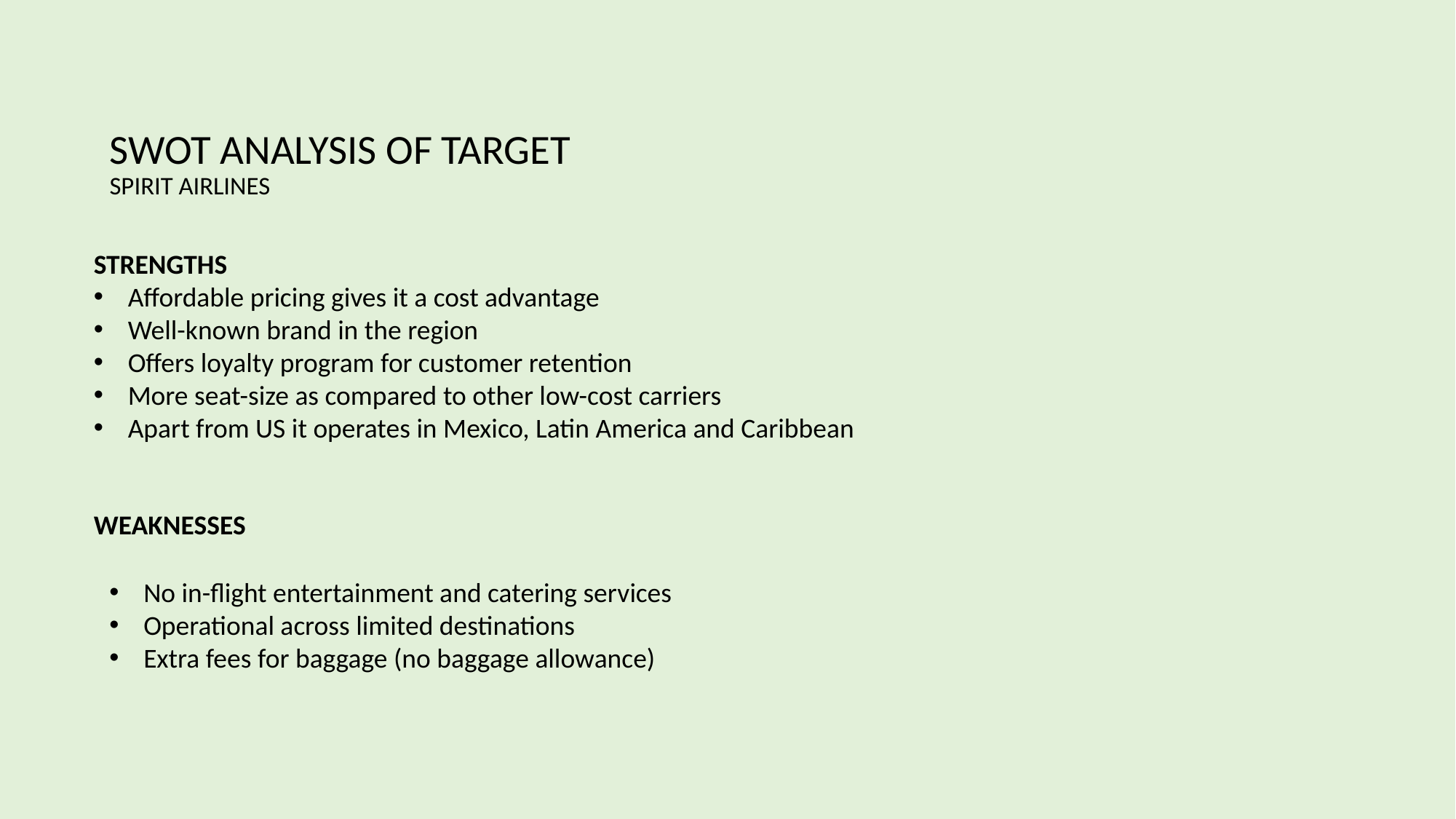

# SWOT ANALYSIS OF TARGET SPIRIT AIRLINES
STRENGTHS
Affordable pricing gives it a cost advantage
Well-known brand in the region
Offers loyalty program for customer retention
More seat-size as compared to other low-cost carriers
Apart from US it operates in Mexico, Latin America and Caribbean
WEAKNESSES
No in-flight entertainment and catering services
Operational across limited destinations
Extra fees for baggage (no baggage allowance)